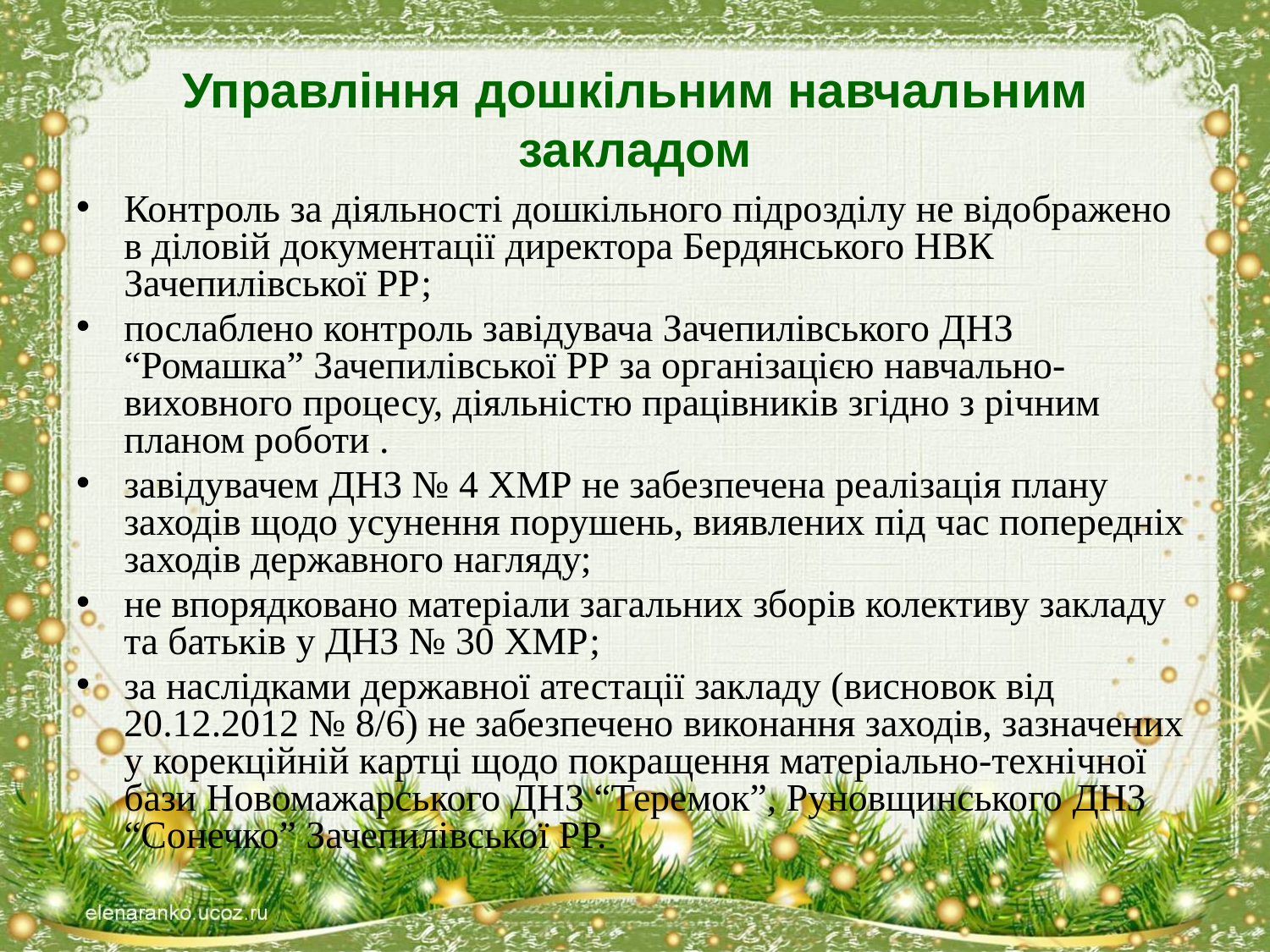

# Управління дошкільним навчальним закладом
Контроль за діяльності дошкільного підрозділу не відображено в діловій документації директора Бердянського НВК Зачепилівської РР;
послаблено контроль завідувача Зачепилівського ДНЗ “Ромашка” Зачепилівської РР за організацією навчально-виховного процесу, діяльністю працівників згідно з річним планом роботи .
завідувачем ДНЗ № 4 ХМР не забезпечена реалізація плану заходів щодо усунення порушень, виявлених під час попередніх заходів державного нагляду;
не впорядковано матеріали загальних зборів колективу закладу та батьків у ДНЗ № 30 ХМР;
за наслідками державної атестації закладу (висновок від 20.12.2012 № 8/6) не забезпечено виконання заходів, зазначених у корекційній картці щодо покращення матеріально-технічної бази Новомажарського ДНЗ “Теремок”, Руновщинського ДНЗ “Сонечко” Зачепилівської РР.